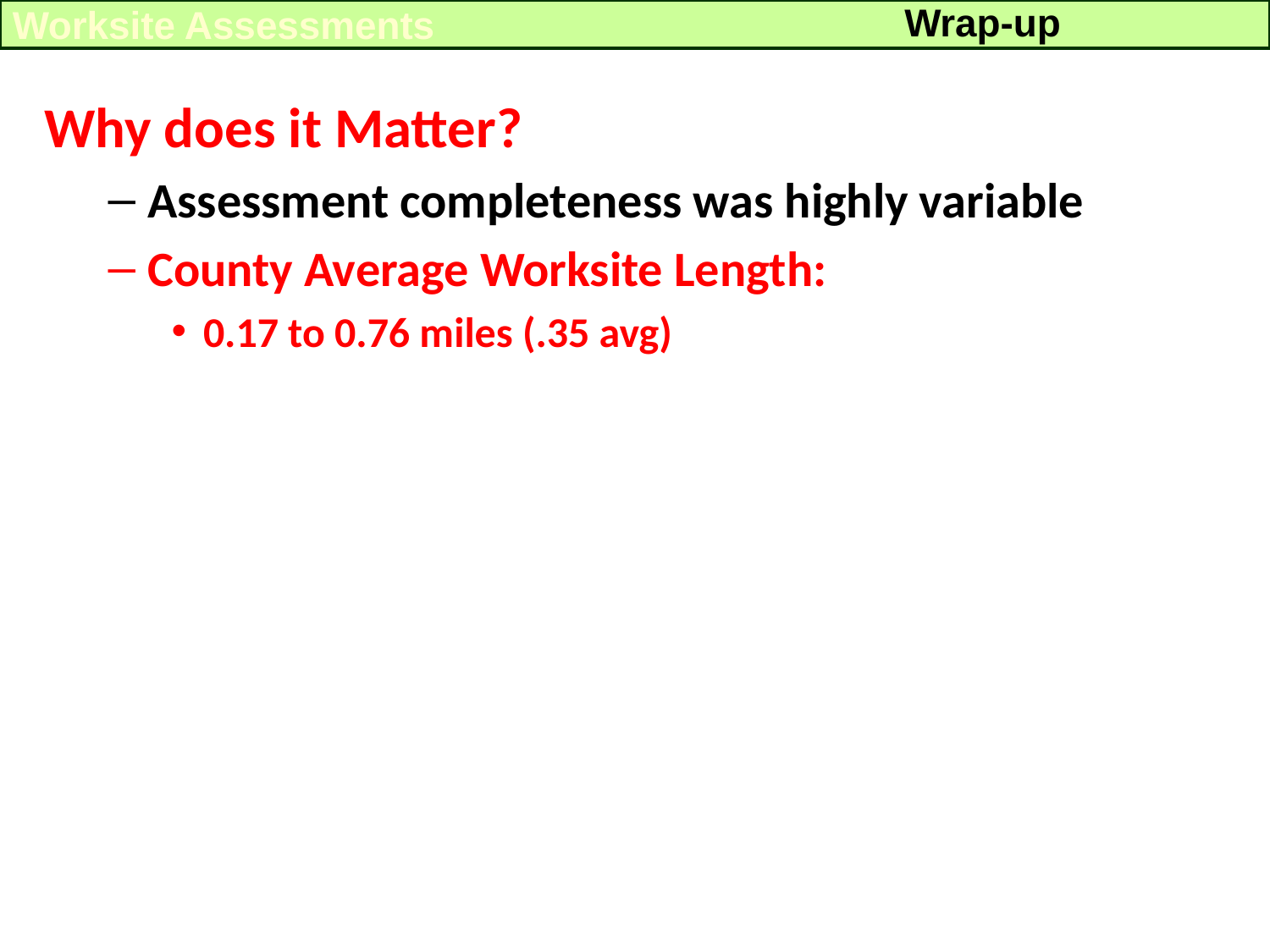

Wrap-up
Worksite Assessments

Why does it Matter?
Assessment completeness was highly variable
County Average Worksite Length:
0.17 to 0.76 miles (.35 avg)